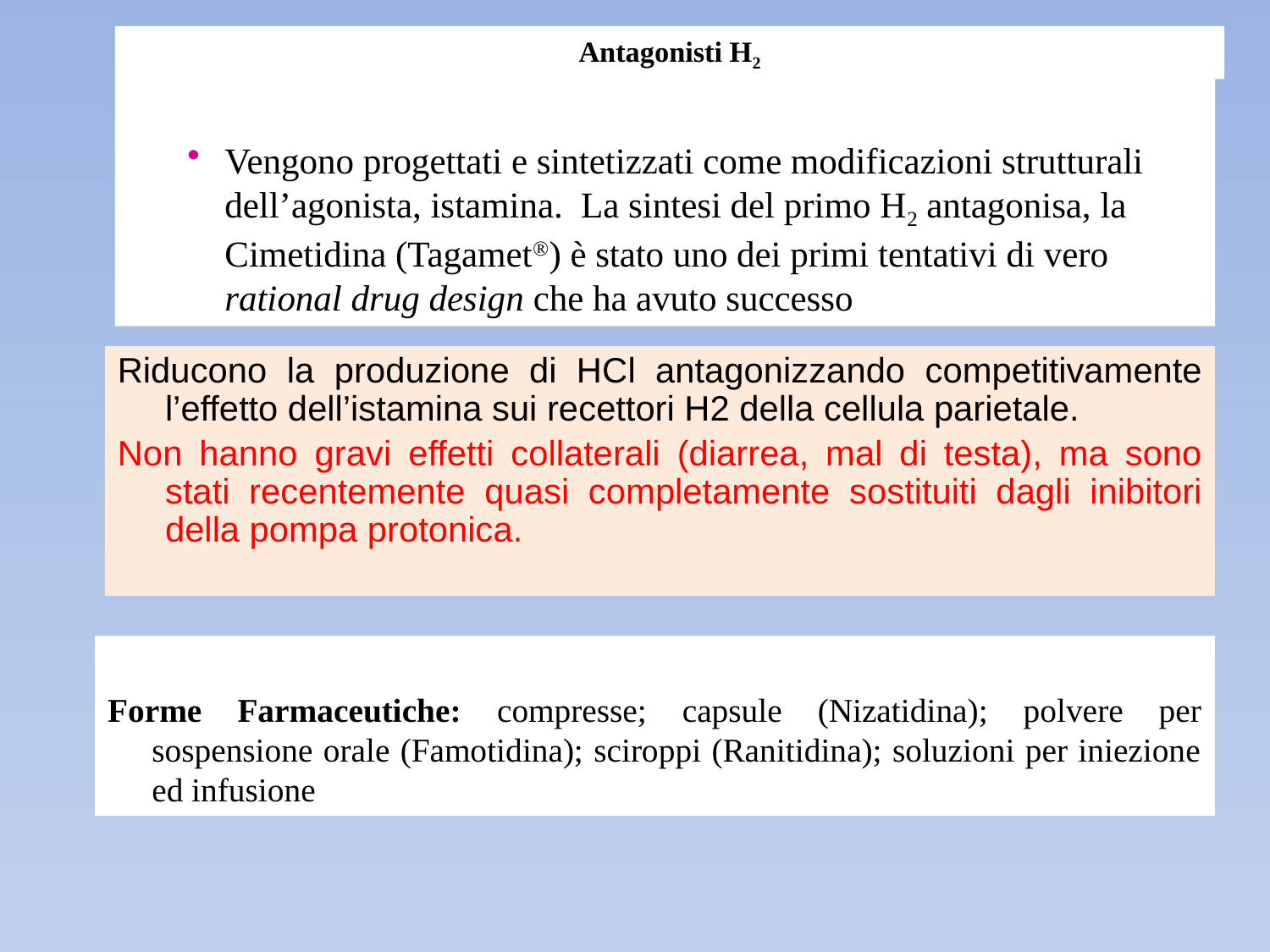

# Antagonisti H2

Vengono progettati e sintetizzati come modificazioni strutturali dell’agonista, istamina.  La sintesi del primo H2 antagonisa, la Cimetidina (Tagamet®) è stato uno dei primi tentativi di vero rational drug design che ha avuto successo
Riducono la produzione di HCl antagonizzando competitivamente l’effetto dell’istamina sui recettori H2 della cellula parietale.
Non hanno gravi effetti collaterali (diarrea, mal di testa), ma sono stati recentemente quasi completamente sostituiti dagli inibitori della pompa protonica.

Forme Farmaceutiche: compresse; capsule (Nizatidina); polvere per sospensione orale (Famotidina); sciroppi (Ranitidina); soluzioni per iniezione ed infusione